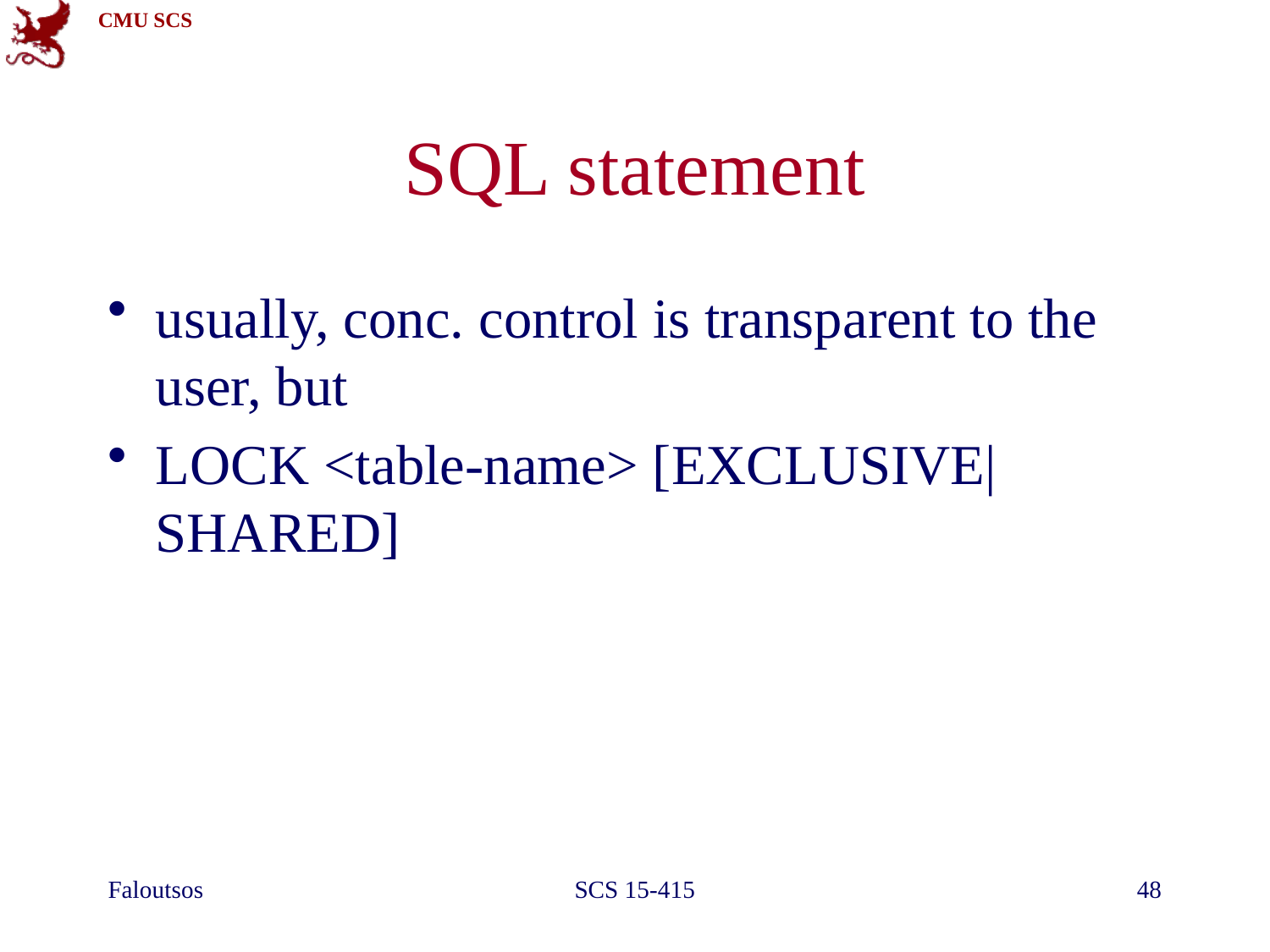

# SQL statement
usually, conc. control is transparent to the user, but
LOCK <table-name> [EXCLUSIVE|SHARED]

Faloutsos
SCS 15-415
48